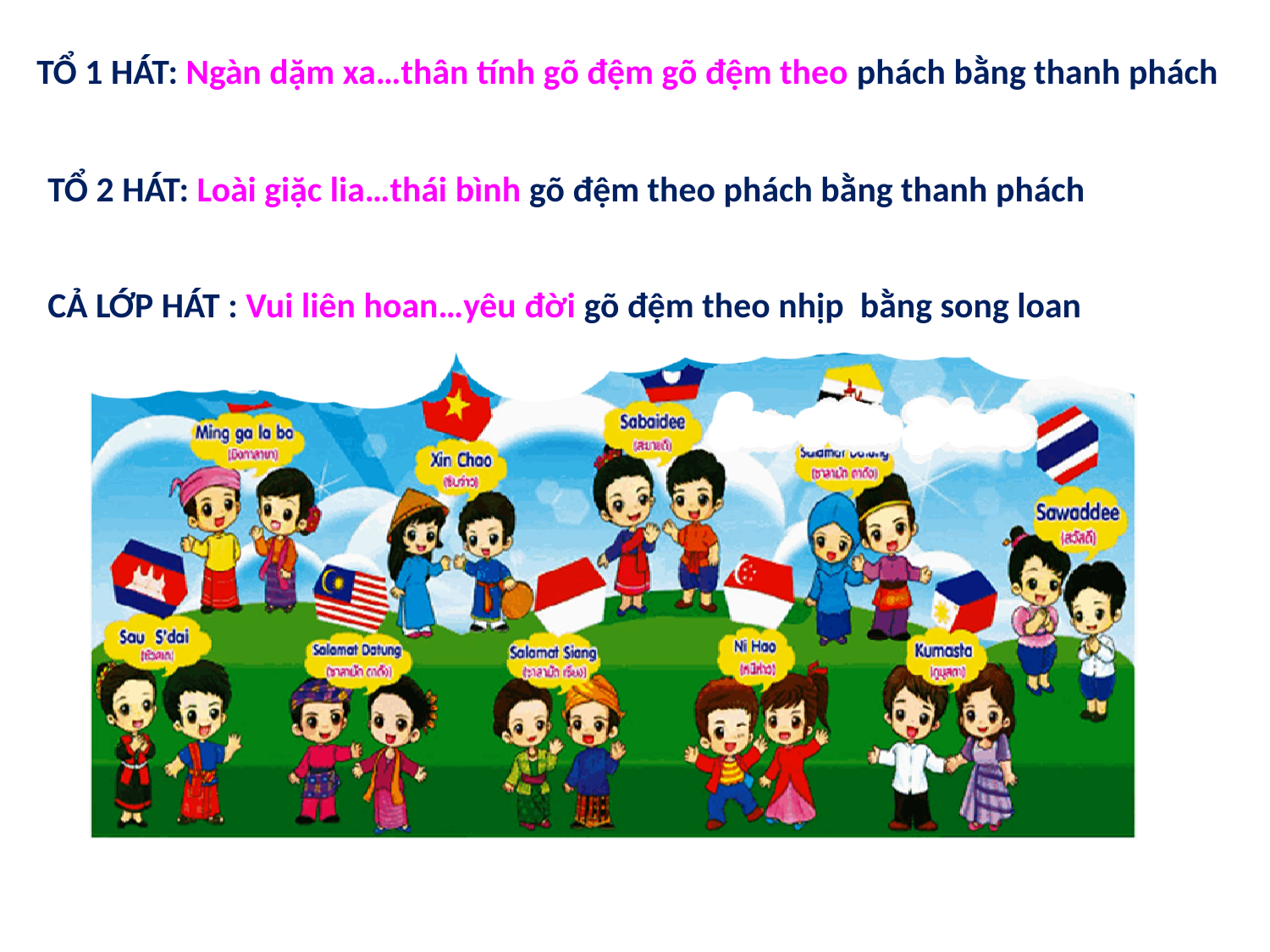

TỔ 1 HÁT: Ngàn dặm xa…thân tính gõ đệm gõ đệm theo phách bằng thanh phách
TỔ 2 HÁT: Loài giặc lia…thái bình gõ đệm theo phách bằng thanh phách
CẢ LỚP HÁT : Vui liên hoan…yêu đời gõ đệm theo nhịp  bằng song loan